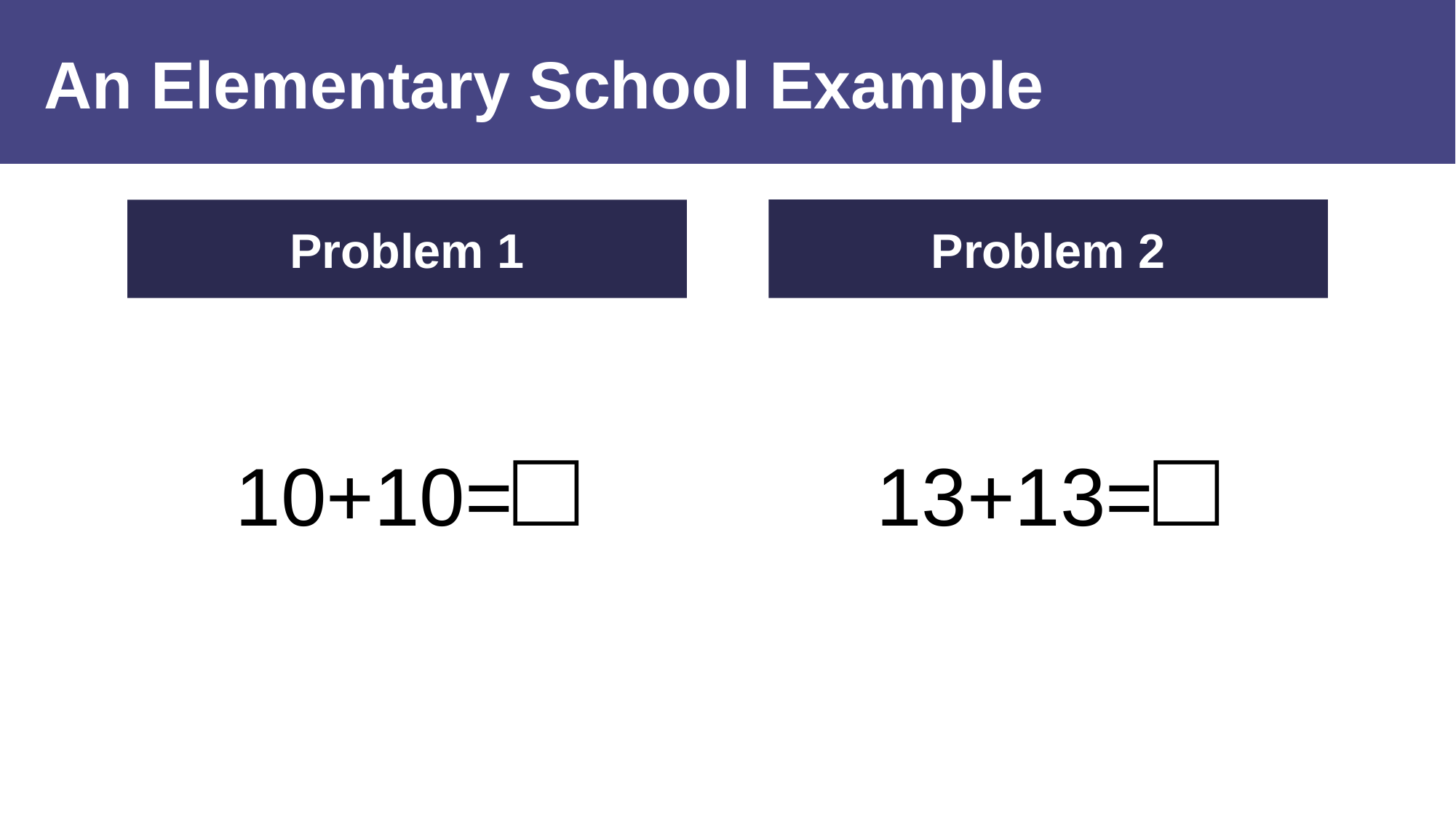

# An Elementary School Example
Problem 2
Problem 1
10+10=□
13+13=□